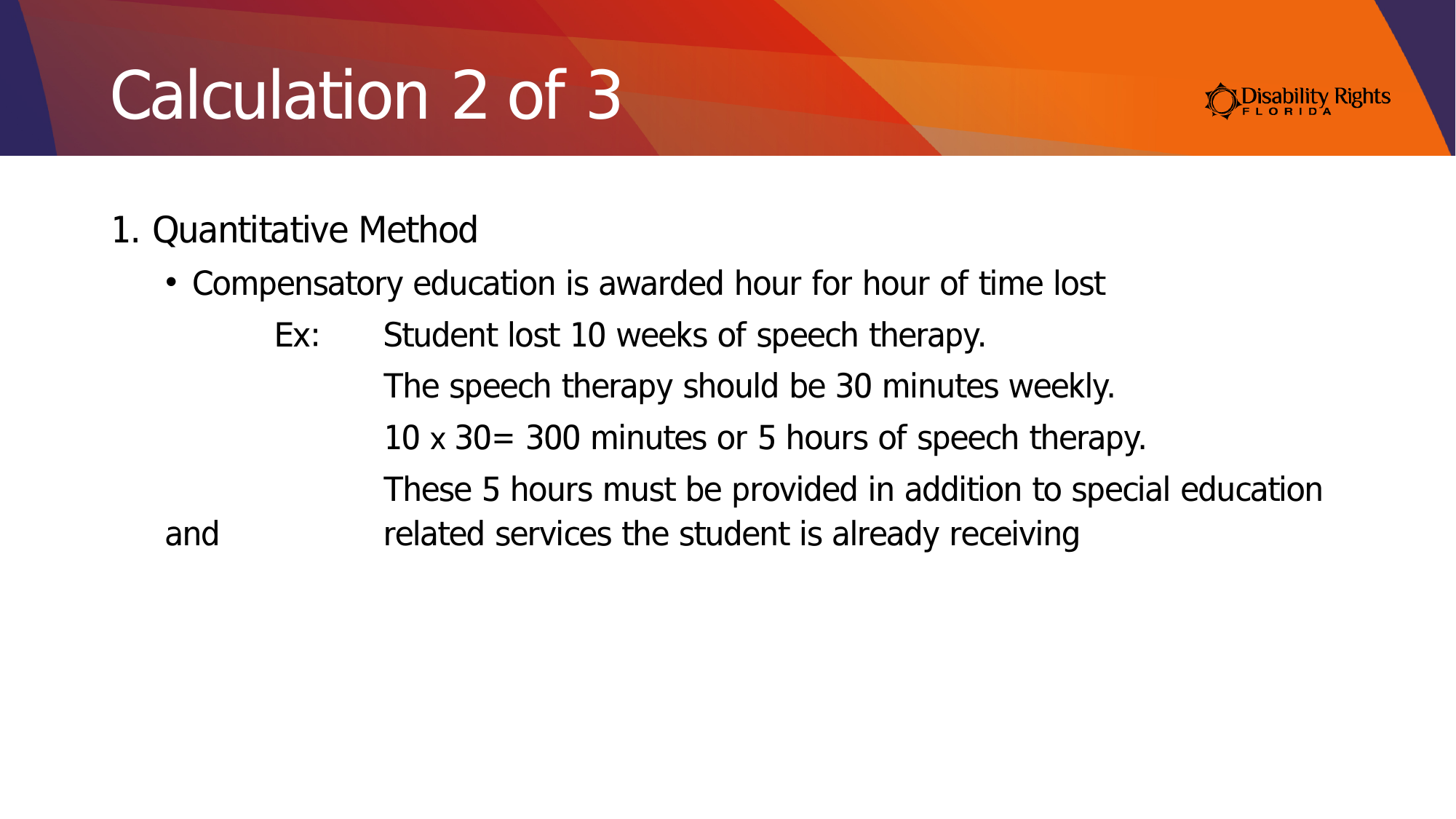

# Calculation 2 of 3
1. Quantitative Method
Compensatory education is awarded hour for hour of time lost
	Ex:	Student lost 10 weeks of speech therapy.
		The speech therapy should be 30 minutes weekly.
		10 x 30= 300 minutes or 5 hours of speech therapy.
		These 5 hours must be provided in addition to special education and 		related services the student is already receiving